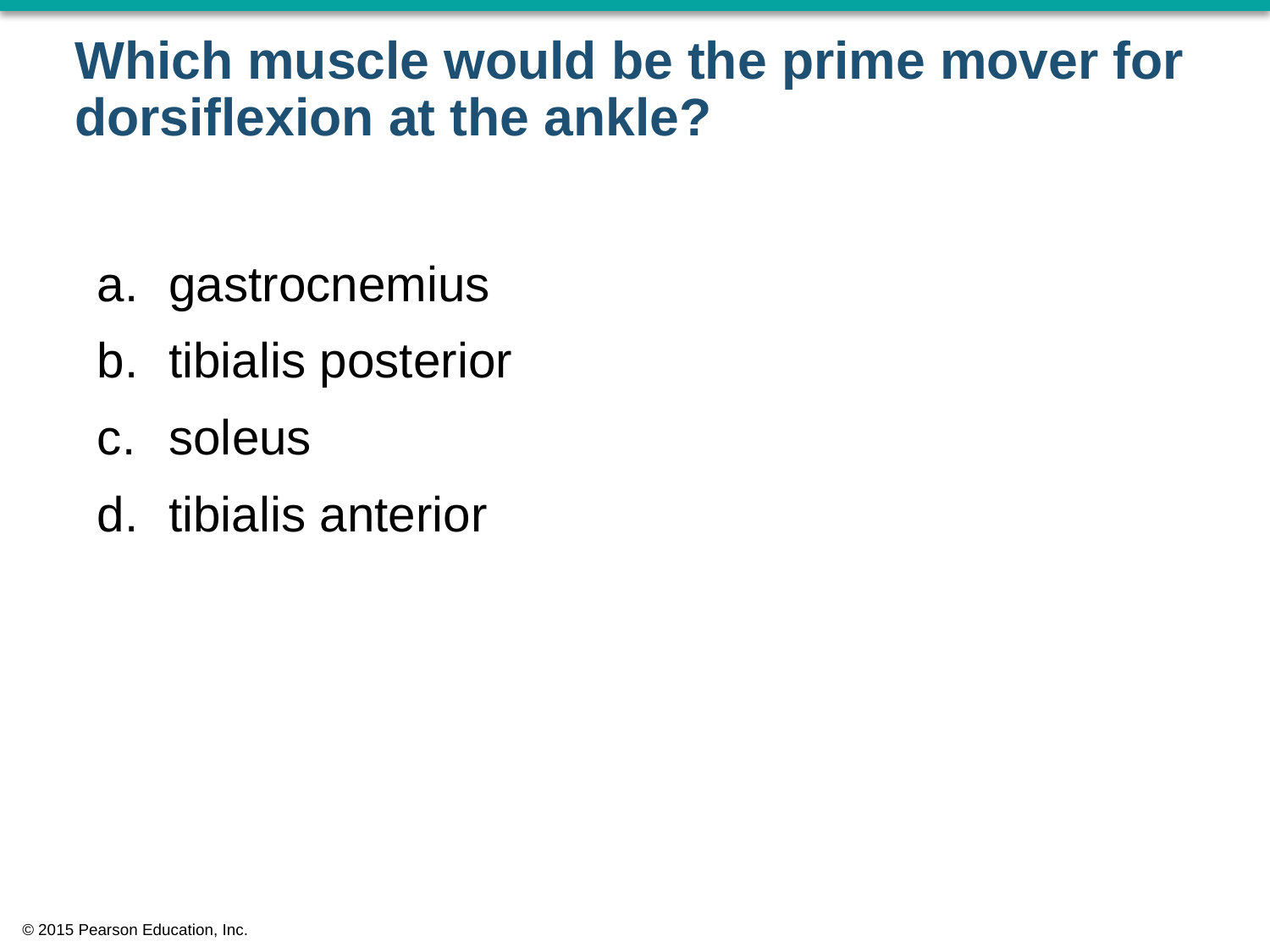

# Which muscle would be the prime mover for dorsiflexion at the ankle?
gastrocnemius
tibialis posterior
soleus
tibialis anterior
© 2015 Pearson Education, Inc.